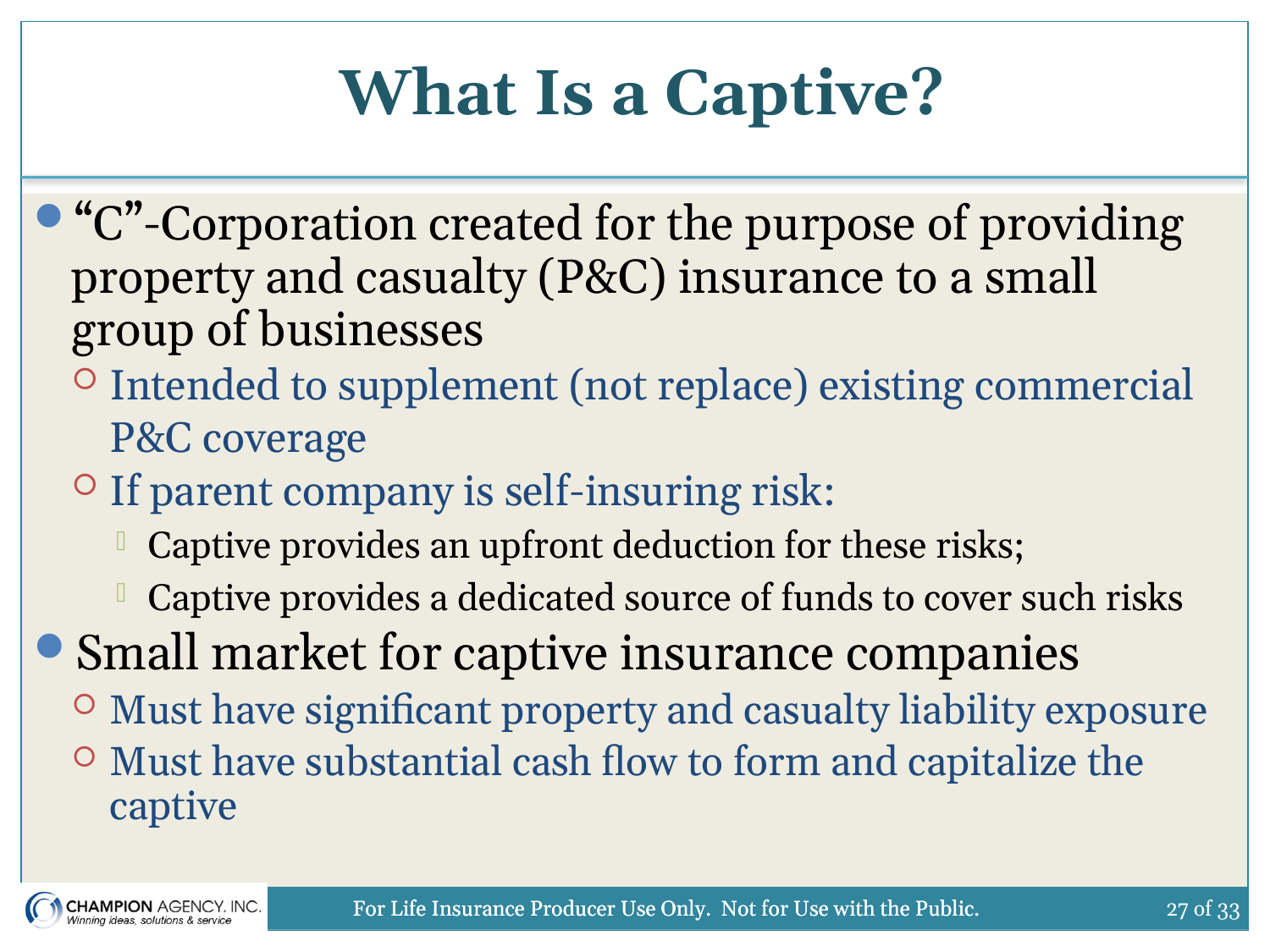

# What Is a Captive?
“C”-Corporation created for the purpose of providing property and casualty (P&C) insurance to a small group of businesses
Intended to supplement (not replace) existing commercial P&C coverage
If parent company is self-insuring risk:
Captive provides an upfront deduction for these risks;
Captive provides a dedicated source of funds to cover such risks
Small market for captive insurance companies
Must have significant property and casualty liability exposure
Must have substantial cash flow to form and capitalize the captive